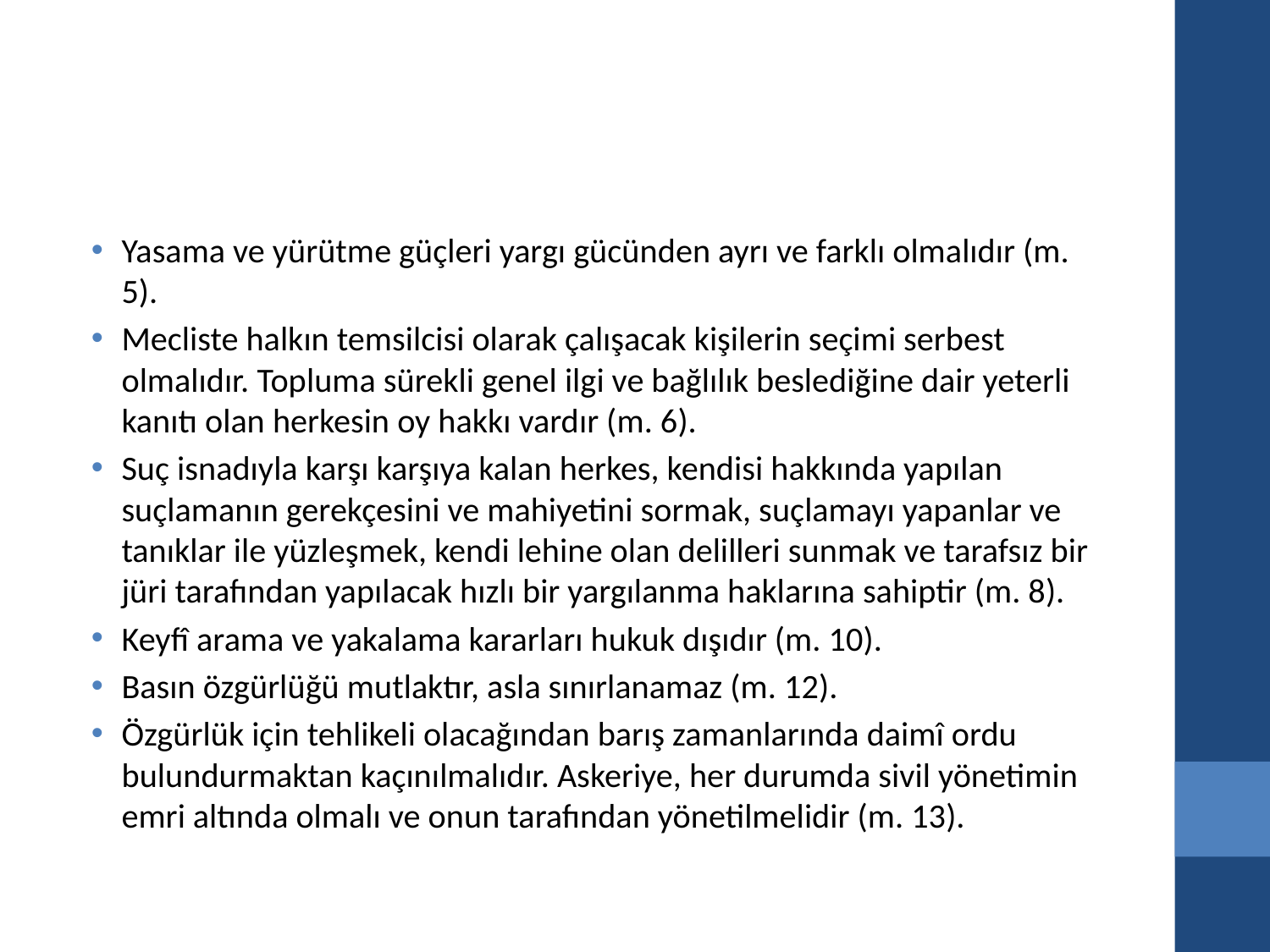

#
Yasama ve yürütme güçleri yargı gücünden ayrı ve farklı olmalıdır (m. 5).
Mecliste halkın temsilcisi olarak çalışacak kişilerin seçimi serbest olmalıdır. Topluma sürekli genel ilgi ve bağlılık beslediğine dair yeterli kanıtı olan herkesin oy hakkı vardır (m. 6).
Suç isnadıyla karşı karşıya kalan herkes, kendisi hakkında yapılan suçlamanın gerekçesini ve mahiyetini sormak, suçlamayı yapanlar ve tanıklar ile yüzleşmek, kendi lehine olan delilleri sunmak ve tarafsız bir jüri tarafından yapılacak hızlı bir yargılanma haklarına sahiptir (m. 8).
Keyfî arama ve yakalama kararları hukuk dışıdır (m. 10).
Basın özgürlüğü mutlaktır, asla sınırlanamaz (m. 12).
Özgürlük için tehlikeli olacağından barış zamanlarında daimî ordu bulundurmaktan kaçınılmalıdır. Askeriye, her durumda sivil yönetimin emri altında olmalı ve onun tarafından yönetilmelidir (m. 13).